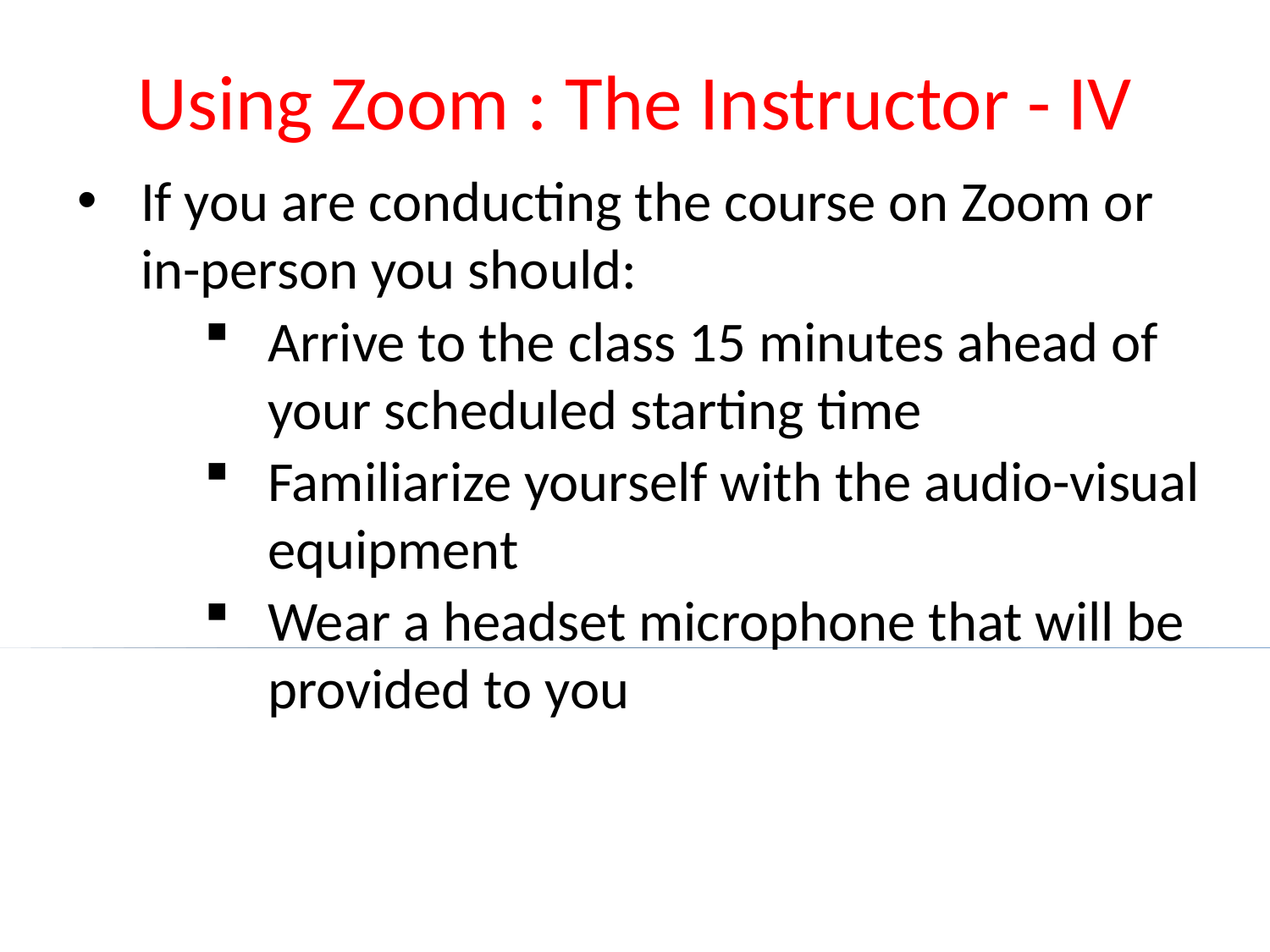

# Using Zoom : The Instructor - IV
If you are conducting the course on Zoom or in-person you should:
Arrive to the class 15 minutes ahead of your scheduled starting time
Familiarize yourself with the audio-visual equipment
Wear a headset microphone that will be provided to you